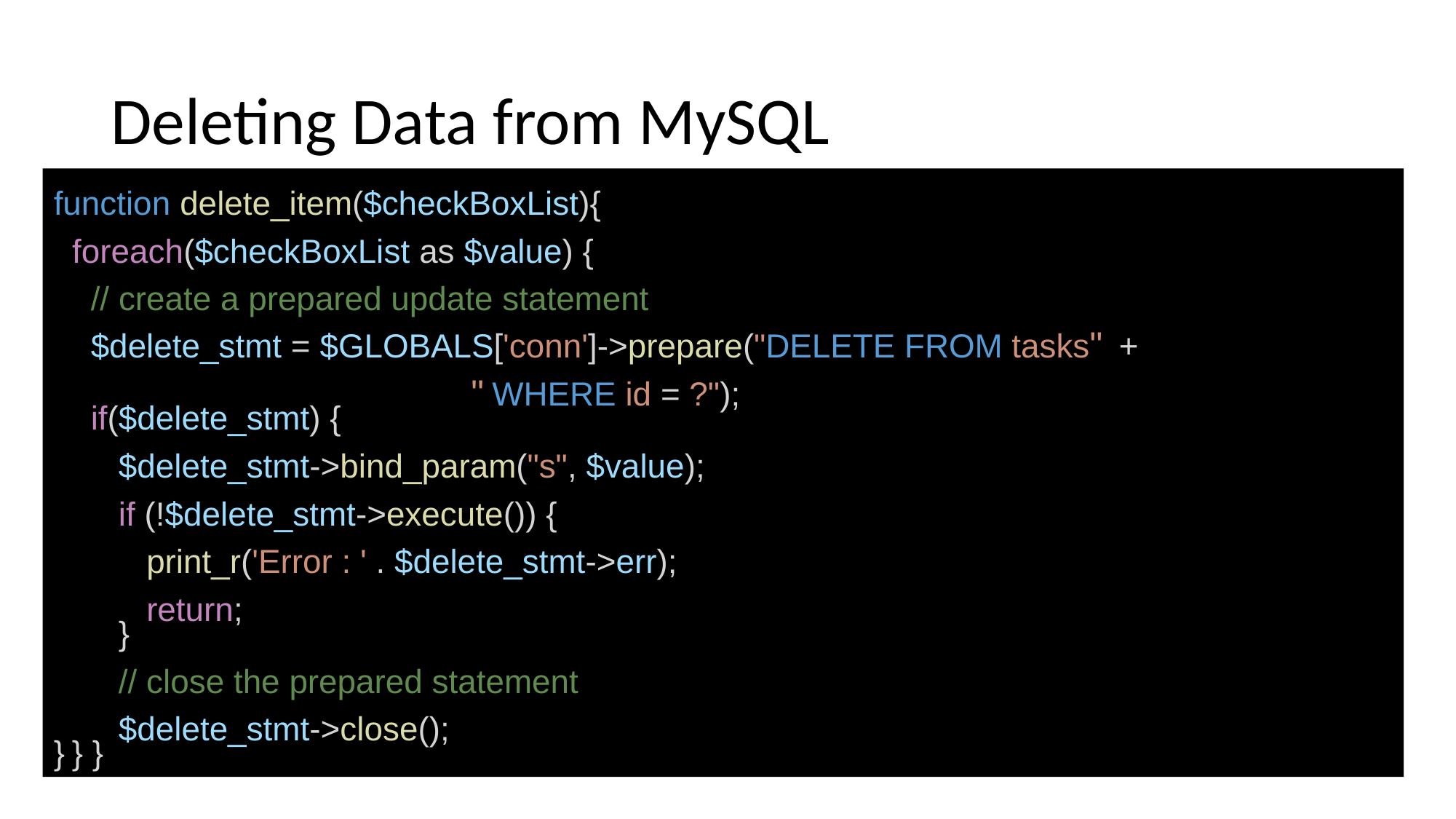

# Deleting Data from MySQL
function delete_item($checkBoxList){
  foreach($checkBoxList as $value) {
    // create a prepared update statement
    $delete_stmt = $GLOBALS['conn']->prepare("DELETE FROM tasks"  +
                                             " WHERE id = ?");
    if($delete_stmt) {
       $delete_stmt->bind_param("s", $value);
       if (!$delete_stmt->execute()) {
          print_r('Error : ' . $delete_stmt->err);
          return;
       }
       // close the prepared statement
       $delete_stmt->close();
} } }